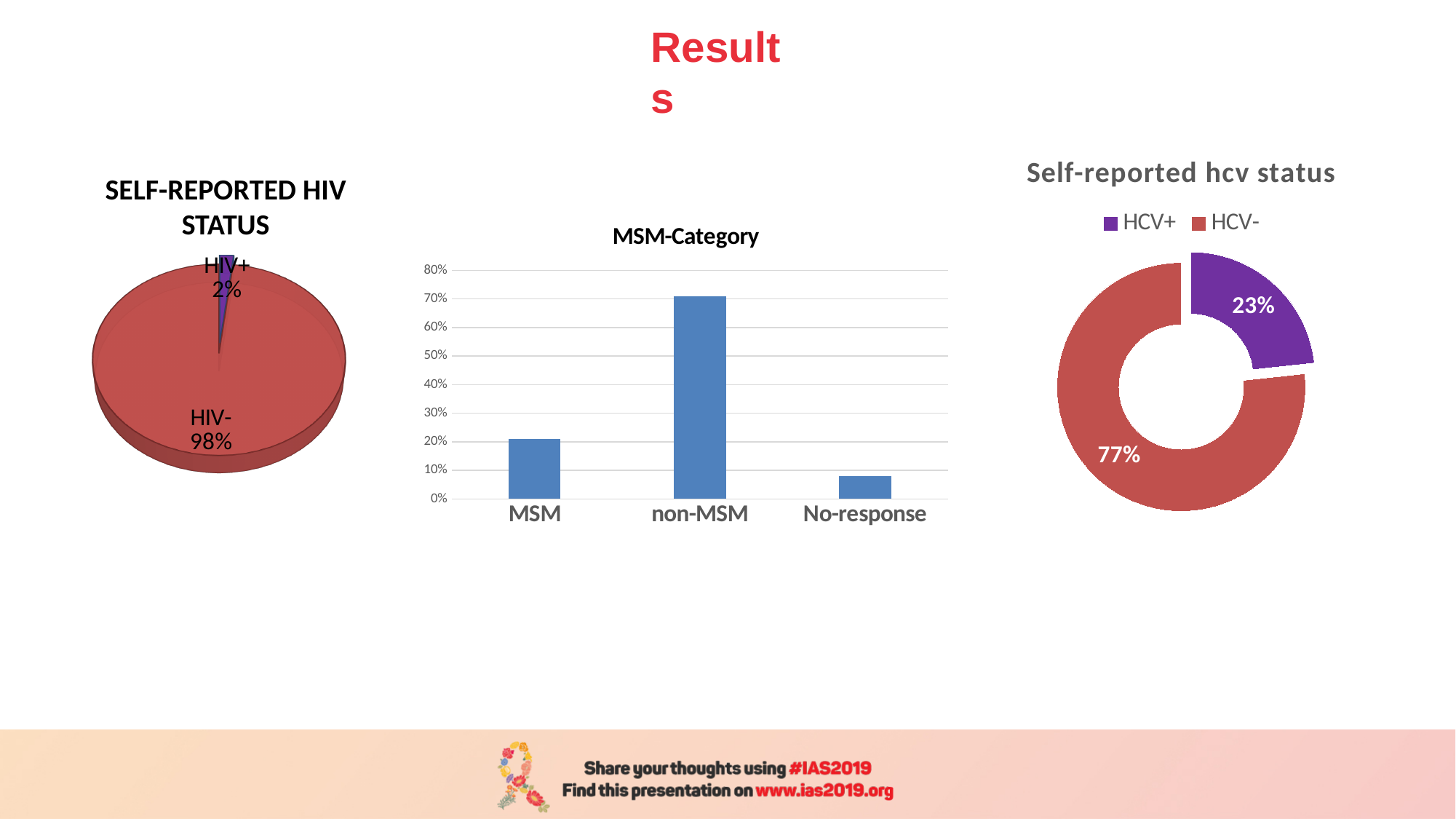

Results

### Chart: Self-reported hcv status

| Category |  |
|---|---|
| HCV+ | 0.233 |
| HCV- | 0.767 |
SELF-REPORTED HIV STATUS

### Chart: MSM-Category

| Category |  |
|---|---|
| MSM | 0.21 |
| non-MSM | 0.71 |
| No-response | 0.08 |

[unsupported chart]